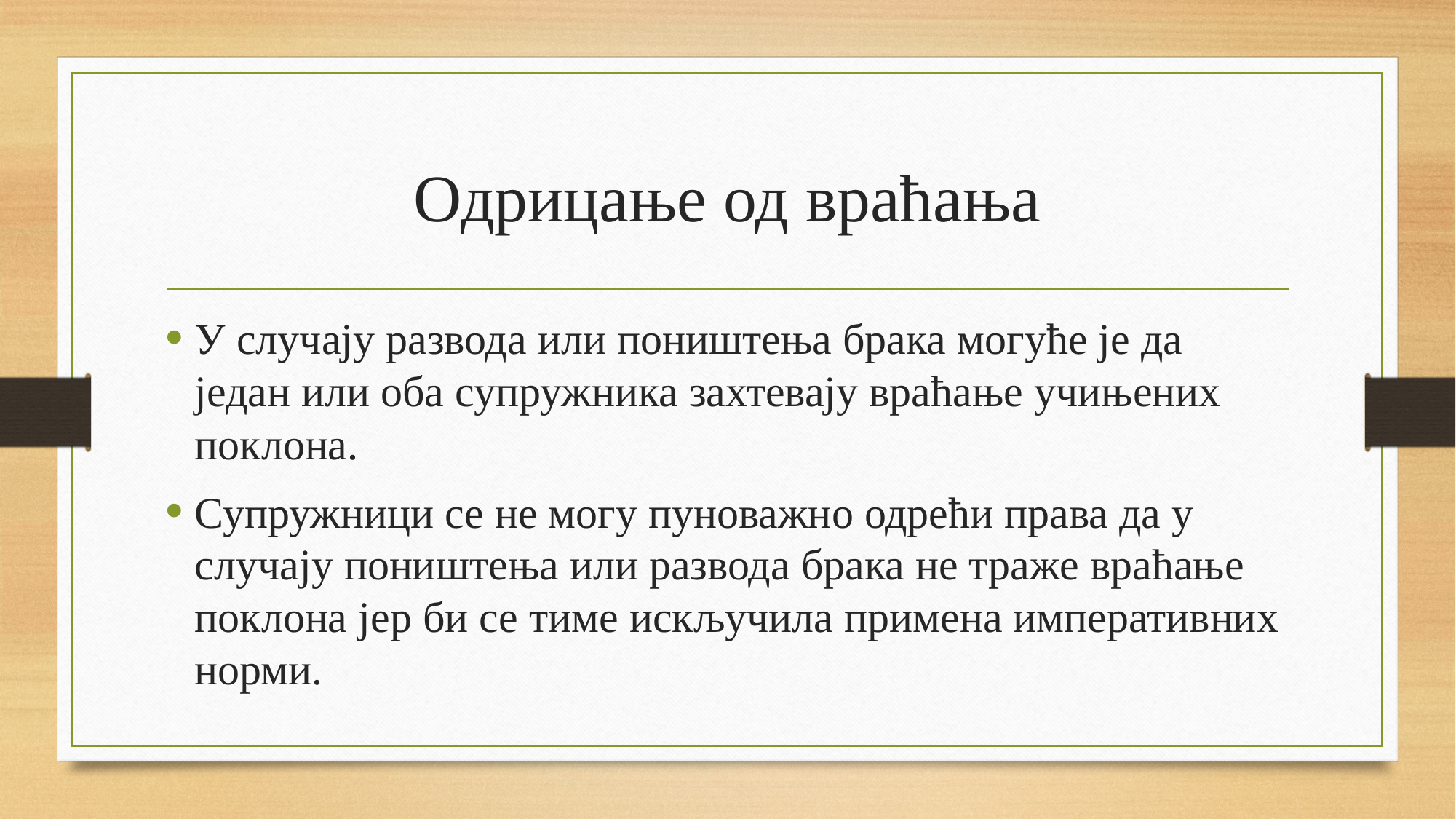

# Одрицање од враћања
У случају развода или поништења брака могуће је да један или оба супружника захтевају враћање учињених поклона.
Супружници се не могу пуноважно одрећи права да у случају поништења или развода брака не траже враћање поклона јер би се тиме искључила примена императивних норми.